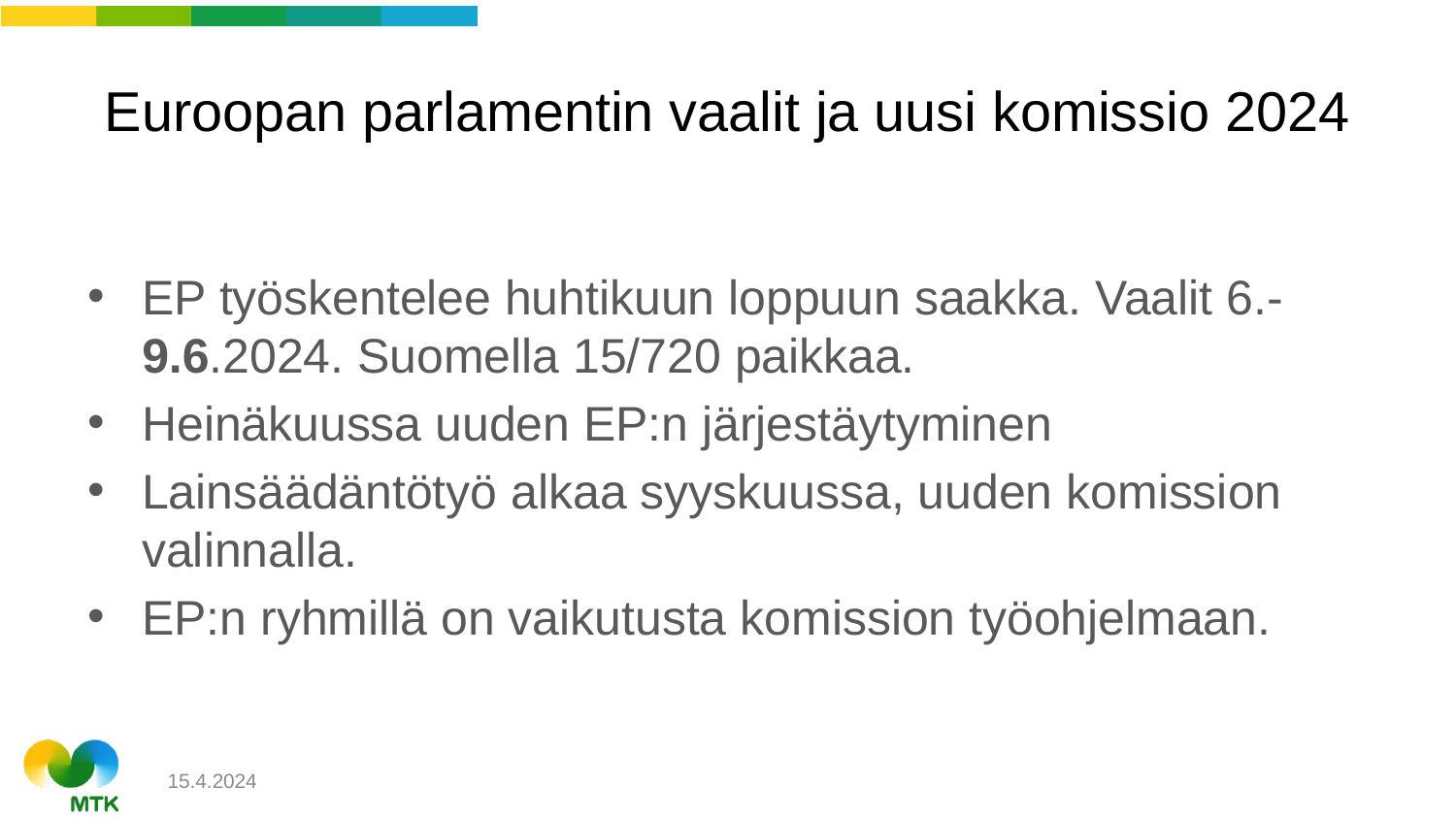

# Euroopan parlamentin vaalit ja uusi komissio 2024

EP työskentelee huhtikuun loppuun saakka. Vaalit 6.-9.6.2024. Suomella 15/720 paikkaa.
Heinäkuussa uuden EP:n järjestäytyminen
Lainsäädäntötyö alkaa syyskuussa, uuden komission valinnalla.
EP:n ryhmillä on vaikutusta komission työohjelmaan.

15.4.2024